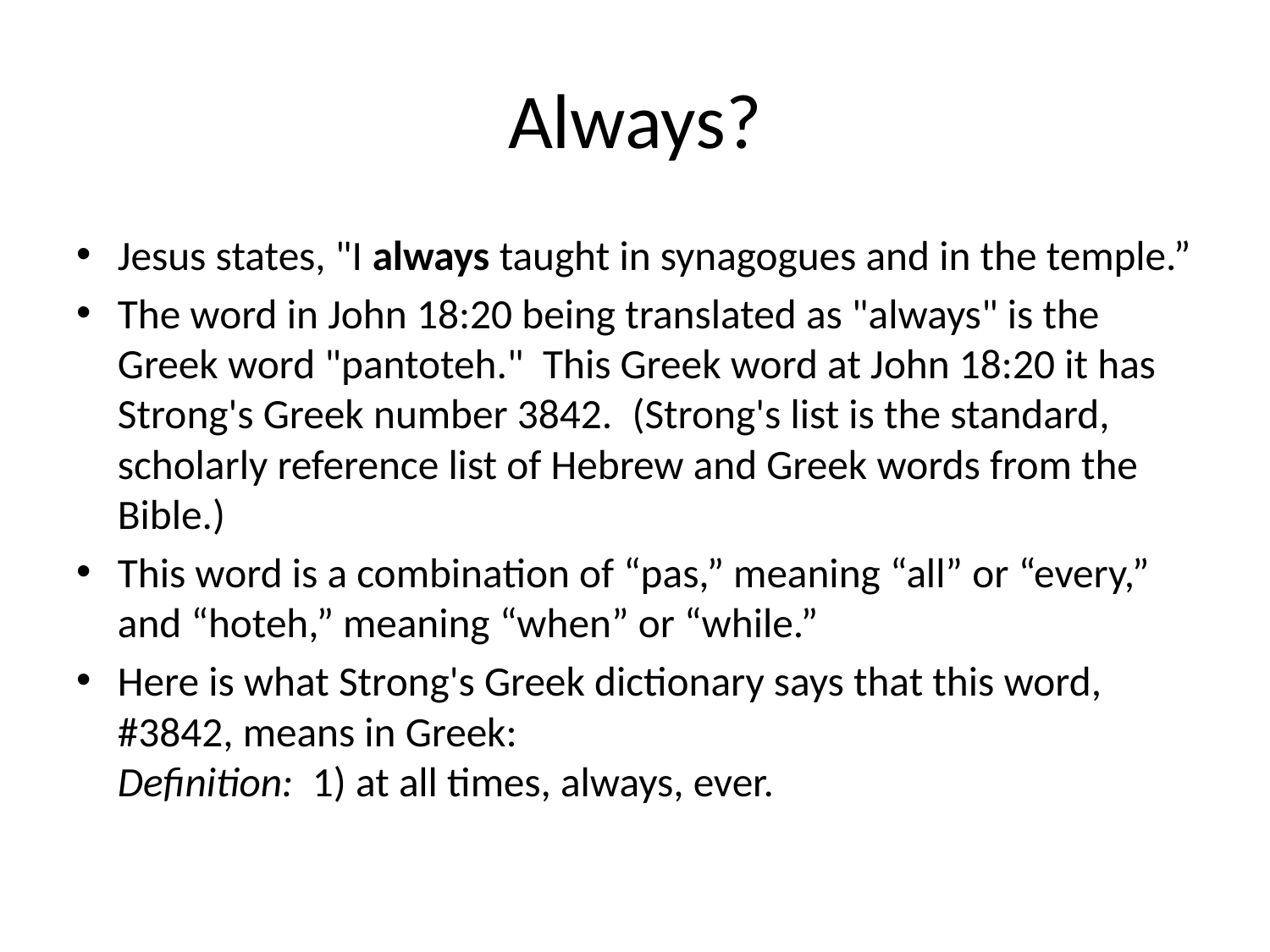

# Always?
Jesus states, "I always taught in synagogues and in the temple.”
The word in John 18:20 being translated as "always" is the Greek word "pantoteh."  This Greek word at John 18:20 it has Strong's Greek number 3842.  (Strong's list is the standard, scholarly reference list of Hebrew and Greek words from the Bible.)
This word is a combination of “pas,” meaning “all” or “every,” and “hoteh,” meaning “when” or “while.”
Here is what Strong's Greek dictionary says that this word, #3842, means in Greek:
Definition:  1) at all times, always, ever.